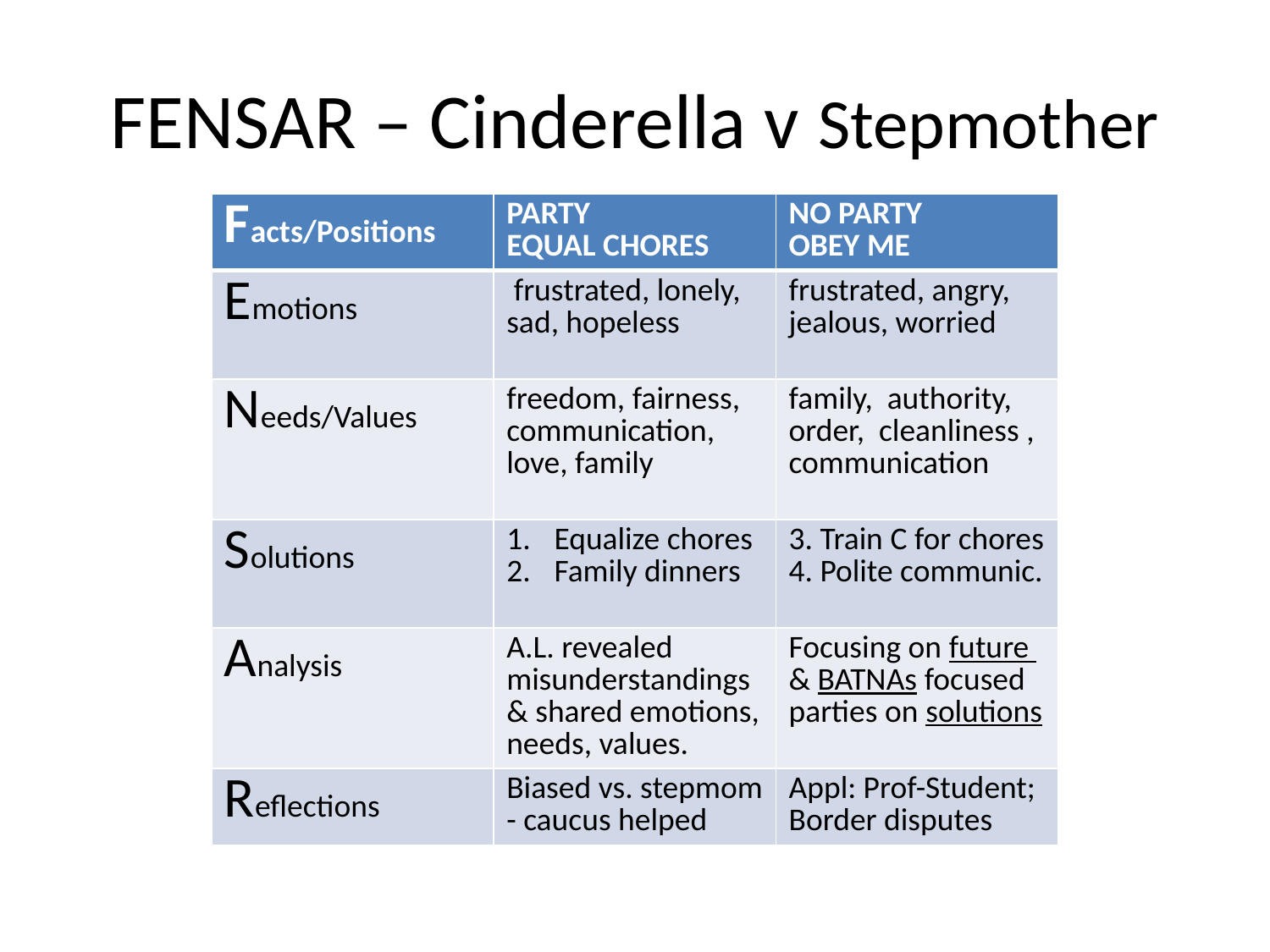

# FENSAR – Cinderella v Stepmother
| Facts/Positions | PARTY EQUAL CHORES | NO PARTY OBEY ME |
| --- | --- | --- |
| Emotions | frustrated, lonely, sad, hopeless | frustrated, angry, jealous, worried |
| Needs/Values | freedom, fairness, communication, love, family | family, authority, order, cleanliness , communication |
| Solutions | Equalize chores Family dinners | 3. Train C for chores 4. Polite communic. |
| Analysis | A.L. revealed misunderstandings & shared emotions, needs, values. | Focusing on future & BATNAs focused parties on solutions |
| Reflections | Biased vs. stepmom - caucus helped | Appl: Prof-Student; Border disputes |